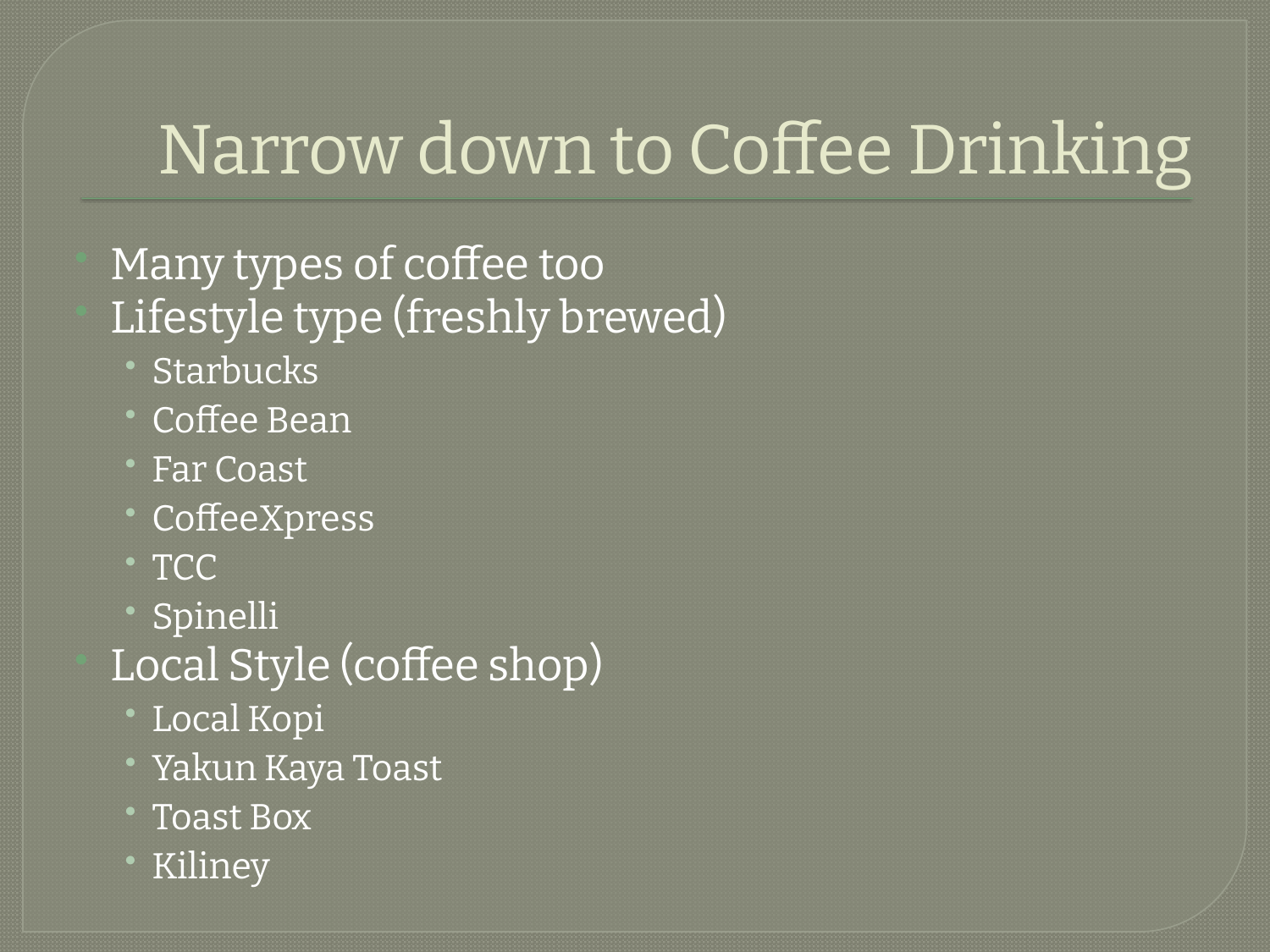

# Narrow down to Coffee Drinking
Many types of coffee too
Lifestyle type (freshly brewed)
Starbucks
Coffee Bean
Far Coast
CoffeeXpress
TCC
Spinelli
Local Style (coffee shop)
Local Kopi
Yakun Kaya Toast
Toast Box
Kiliney